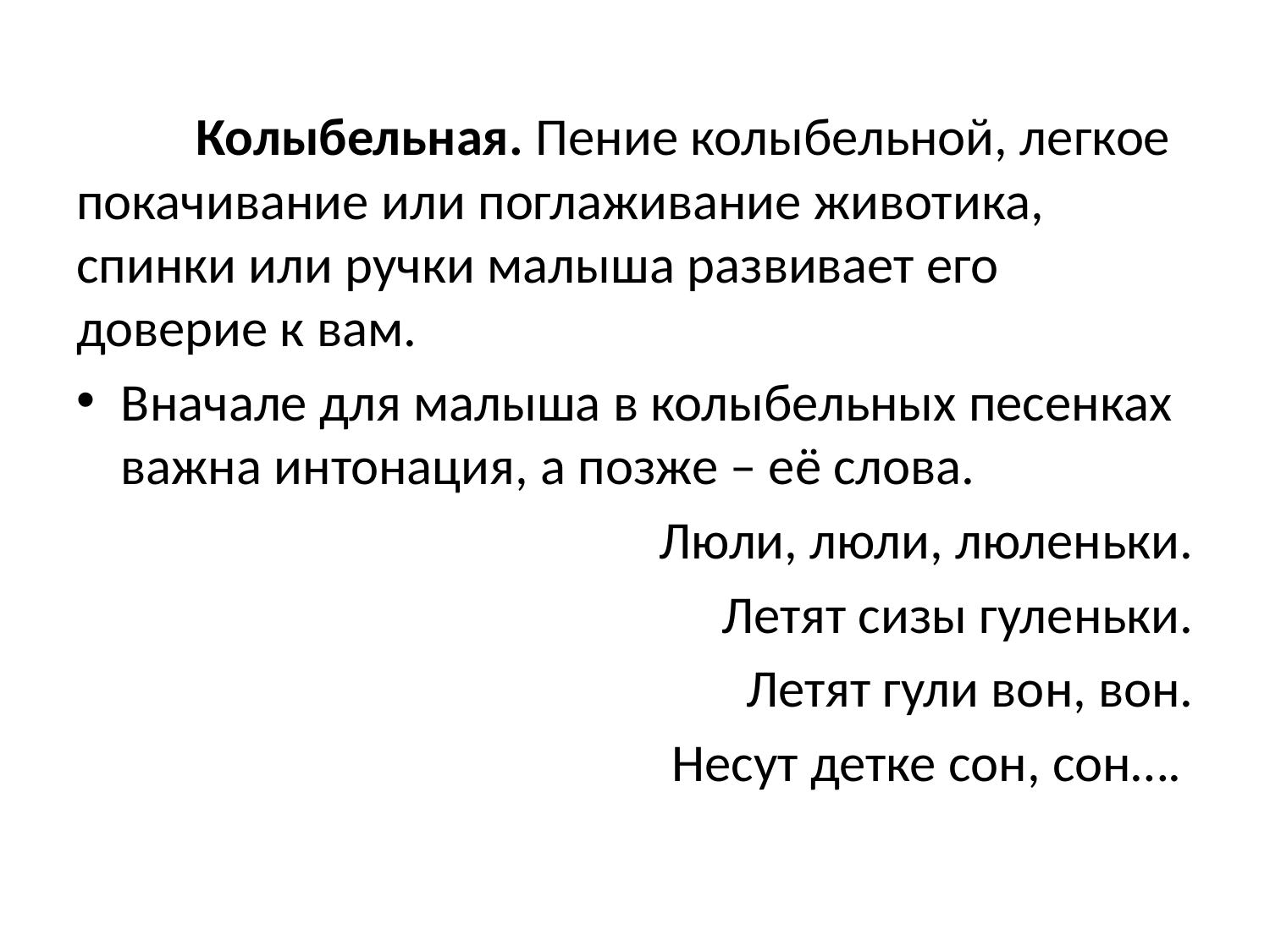

Колыбельная. Пение колыбельной, легкое покачивание или поглаживание животика, спинки или ручки малыша развивает его доверие к вам.
Вначале для малыша в колыбельных песенках важна интонация, а позже – её слова.
 Люли, люли, люленьки.
Летят сизы гуленьки.
Летят гули вон, вон.
Несут детке сон, сон….